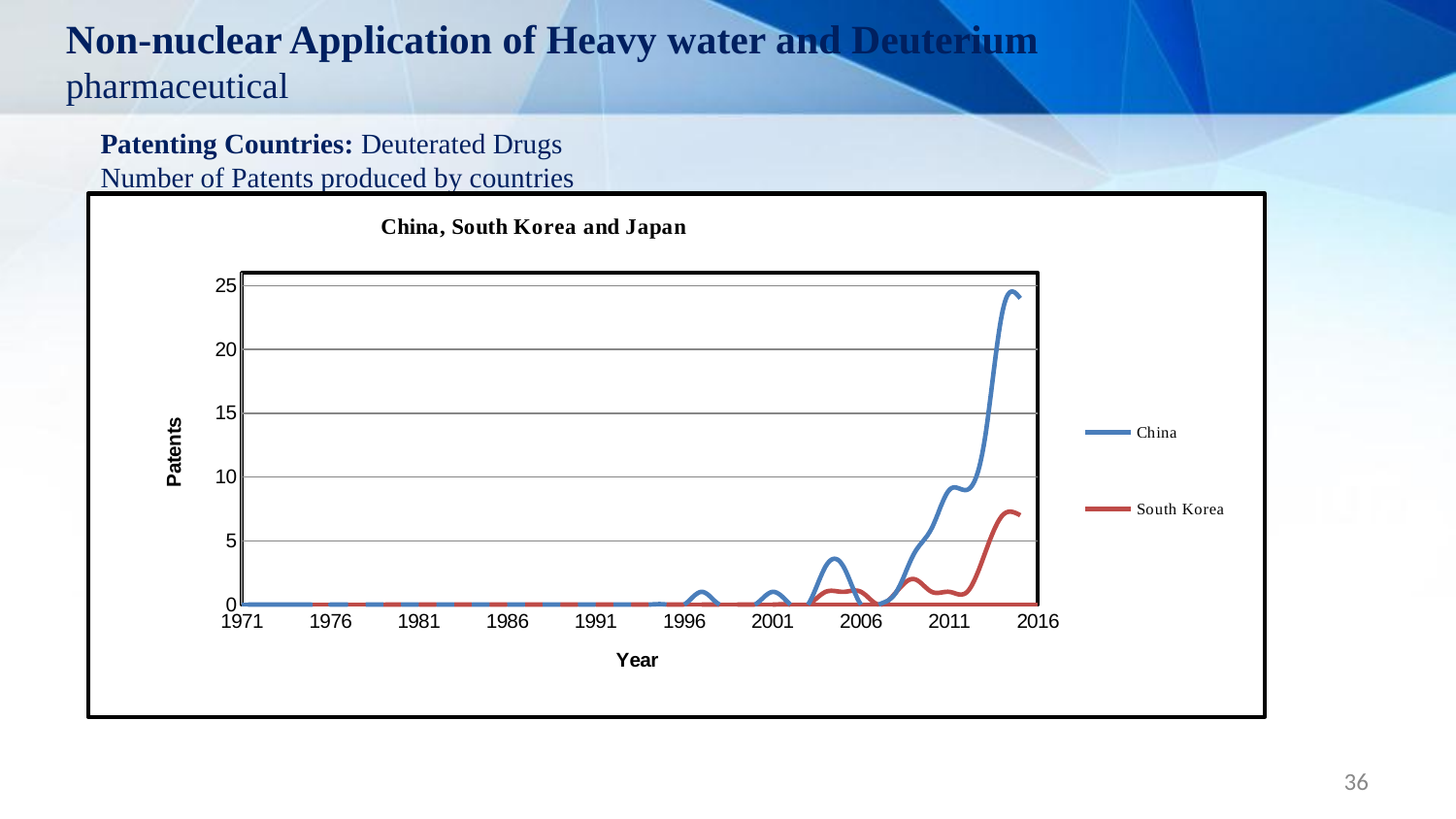

Non-nuclear Application of Heavy water and Deuterium
pharmaceutical

Patenting Countries: Deuterated Drugs
Number of Patents produced by countries

### Chart: China, South Korea and Japan

| Category |  |  |
|---|---|---|

### Chart: Patent trend

| Category | US | JP | CN | KR | CA | GB | DE | AU | RU | FR | TW | NZ |
|---|---|---|---|---|---|---|---|---|---|---|---|---|

### Chart: Number of patents by country

| Category |  |
|---|---|
| United States | 67.0 |
| China | 36.0 |
| Japan | 16.0 |
| Germany | 4.0 |
| Australia | 3.0 |
| South Korea | 3.0 |
| Canada | 2.0 |
| Hungry | 2.0 |
| New Zeland | 2.0 |
| Russian Federation | 2.0 |
| Taiwan | 2.0 |
| Eurasia Patent | 1.0 |
| United Kingdom | 1.0 |
| Romania | 1.0 |
| Slovania | 1.0 |
| Ukriane | 1.0 |
36